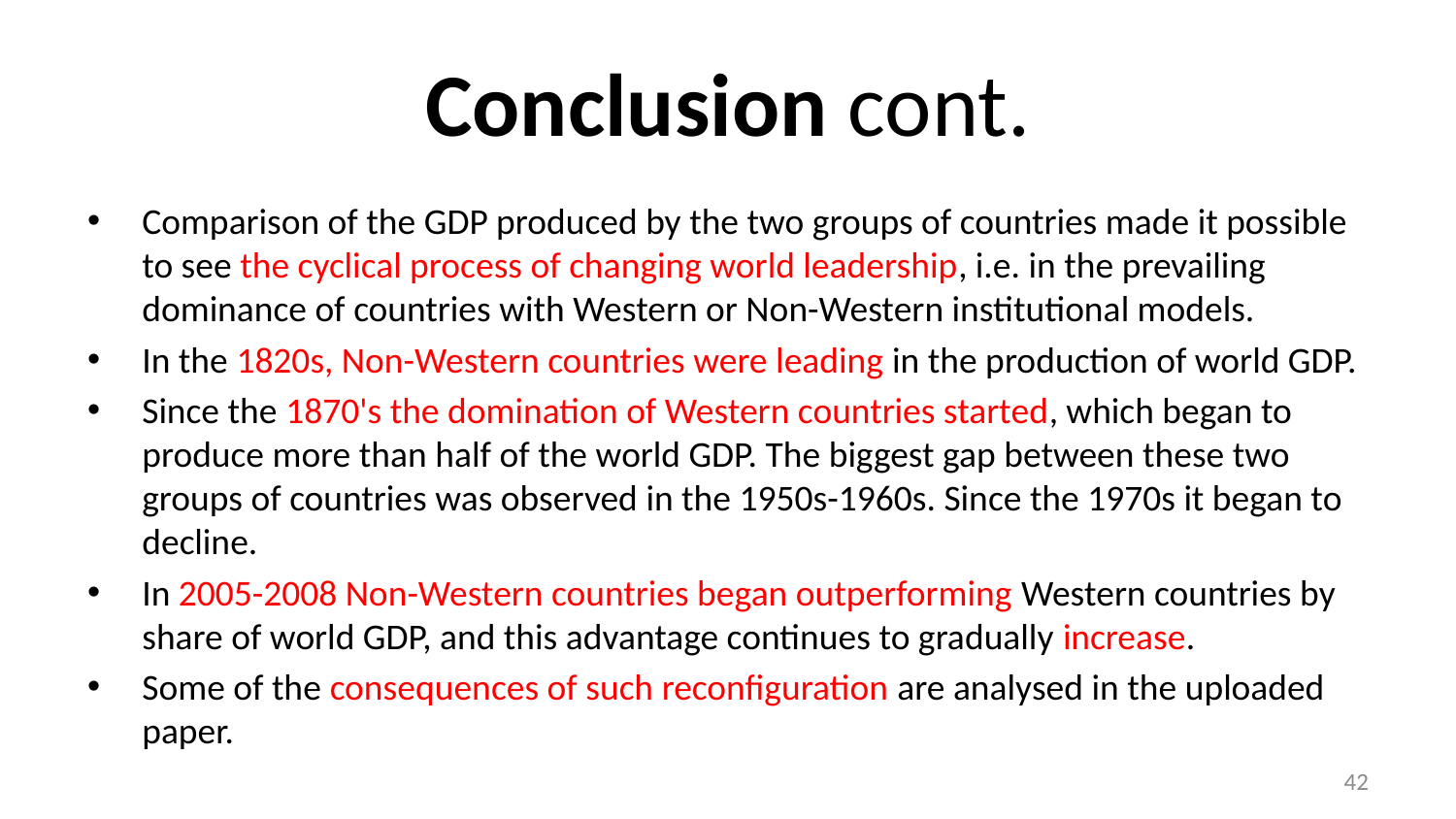

# Conclusion cont.
Comparison of the GDP produced by the two groups of countries made it possible to see the cyclical process of changing world leadership, i.e. in the prevailing dominance of countries with Western or Non-Western institutional models.
In the 1820s, Non-Western countries were leading in the production of world GDP.
Since the 1870's the domination of Western countries started, which began to produce more than half of the world GDP. The biggest gap between these two groups of countries was observed in the 1950s-1960s. Since the 1970s it began to decline.
In 2005-2008 Non-Western countries began outperforming Western countries by share of world GDP, and this advantage continues to gradually increase.
Some of the consequences of such reconfiguration are analysed in the uploaded paper.
42